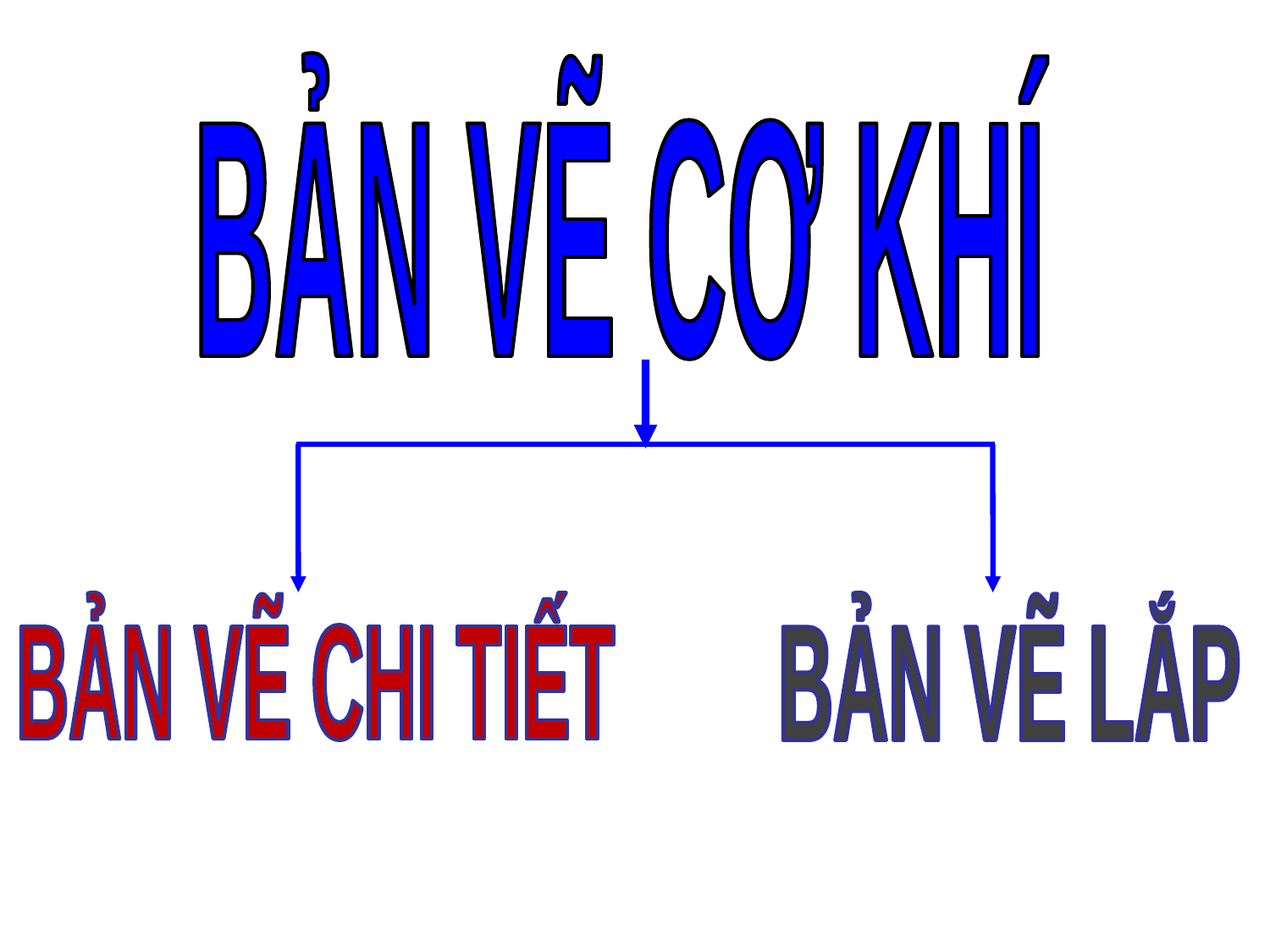

BẢN VẼ CƠ KHÍ

BẢN VẼ CHI TIẾT
BẢN VẼ LẮP